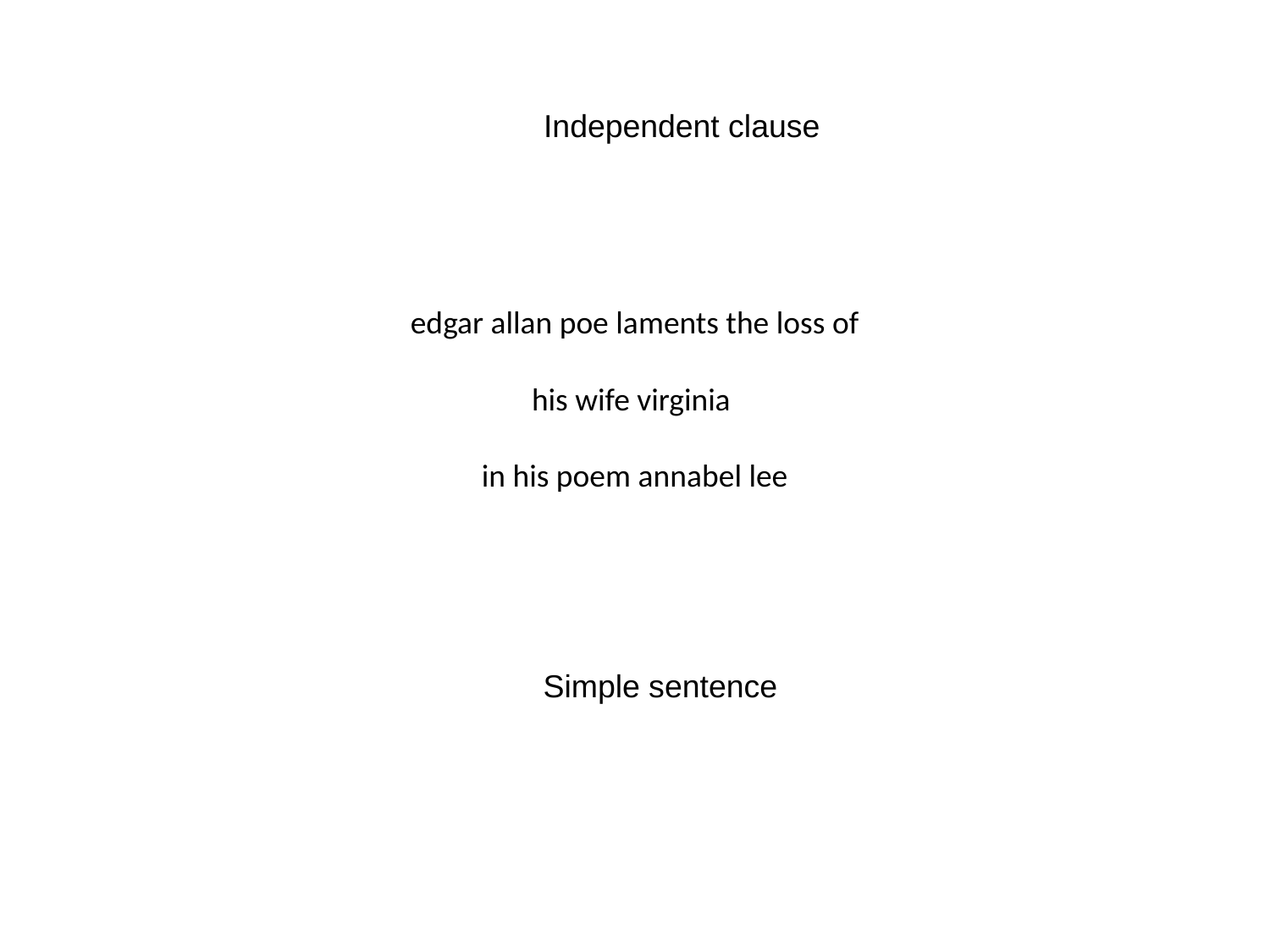

Independent clause
# edgar allan poe laments the loss of his wife virginia in his poem annabel lee
Simple sentence